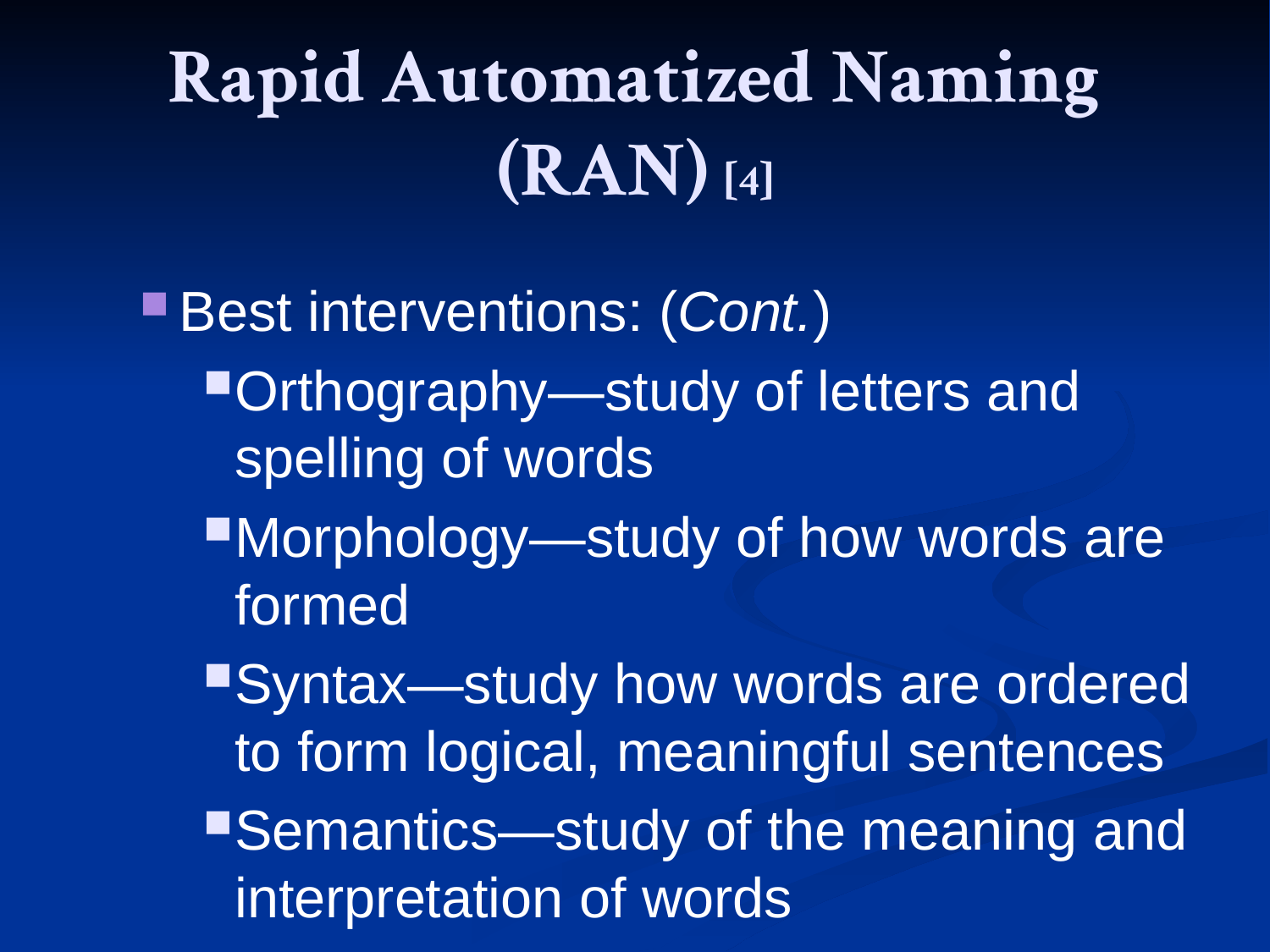

# Rapid Automatized Naming (RAN) [4]
Best interventions: (Cont.)
Orthography—study of letters and spelling of words
Morphology—study of how words are formed
Syntax—study how words are ordered to form logical, meaningful sentences
Semantics—study of the meaning and interpretation of words